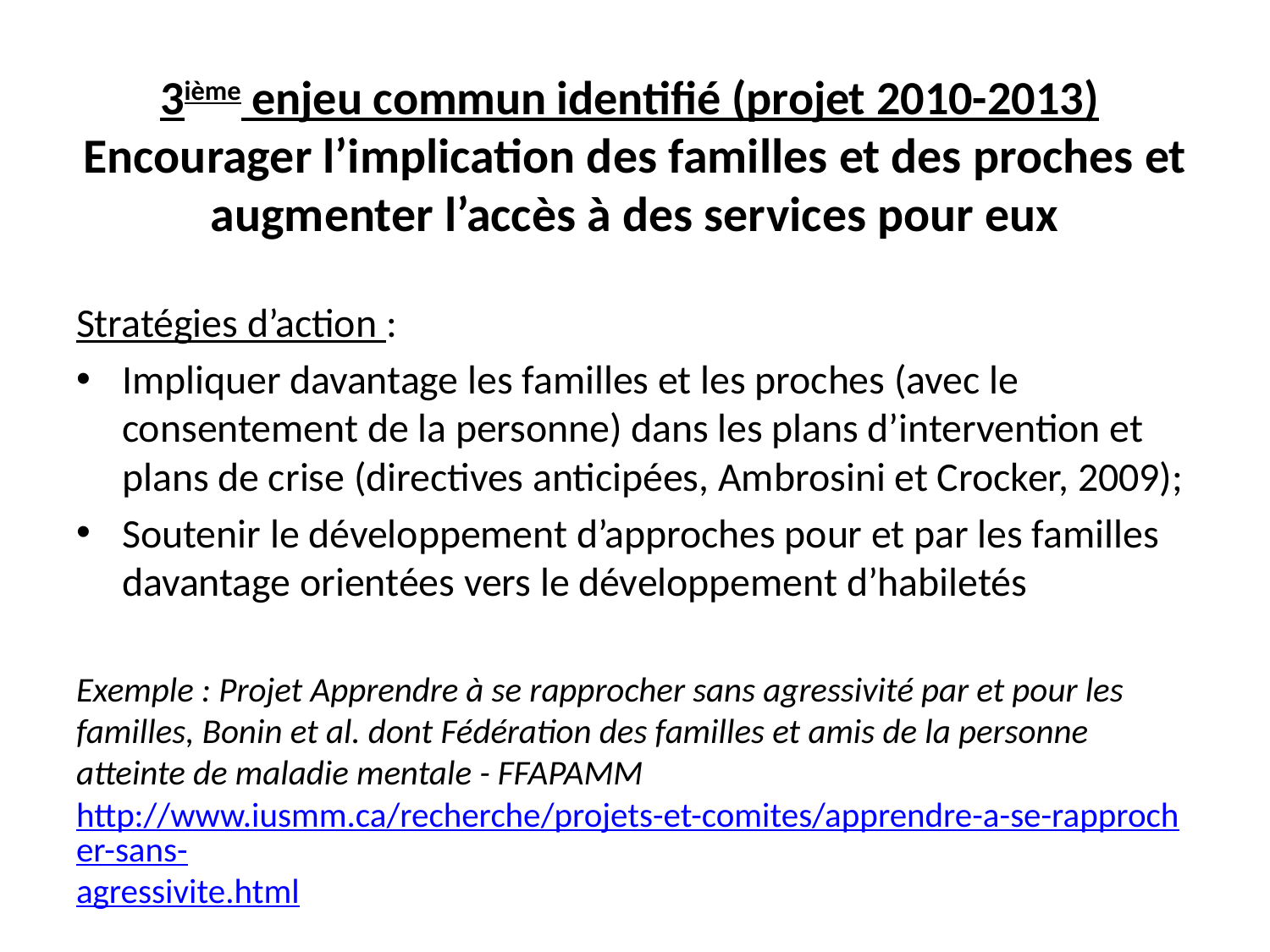

# 3ième enjeu commun identifié (projet 2010-2013)  Encourager l’implication des familles et des proches et augmenter l’accès à des services pour eux
Stratégies d’action :
Impliquer davantage les familles et les proches (avec le consentement de la personne) dans les plans d’intervention et plans de crise (directives anticipées, Ambrosini et Crocker, 2009);
Soutenir le développement d’approches pour et par les familles davantage orientées vers le développement d’habiletés

Exemple : Projet Apprendre à se rapprocher sans agressivité par et pour les familles, Bonin et al. dont Fédération des familles et amis de la personne atteinte de maladie mentale - FFAPAMM  http://www.iusmm.ca/recherche/projets-et-comites/apprendre-a-se-rapprocher-sans-agressivite.html